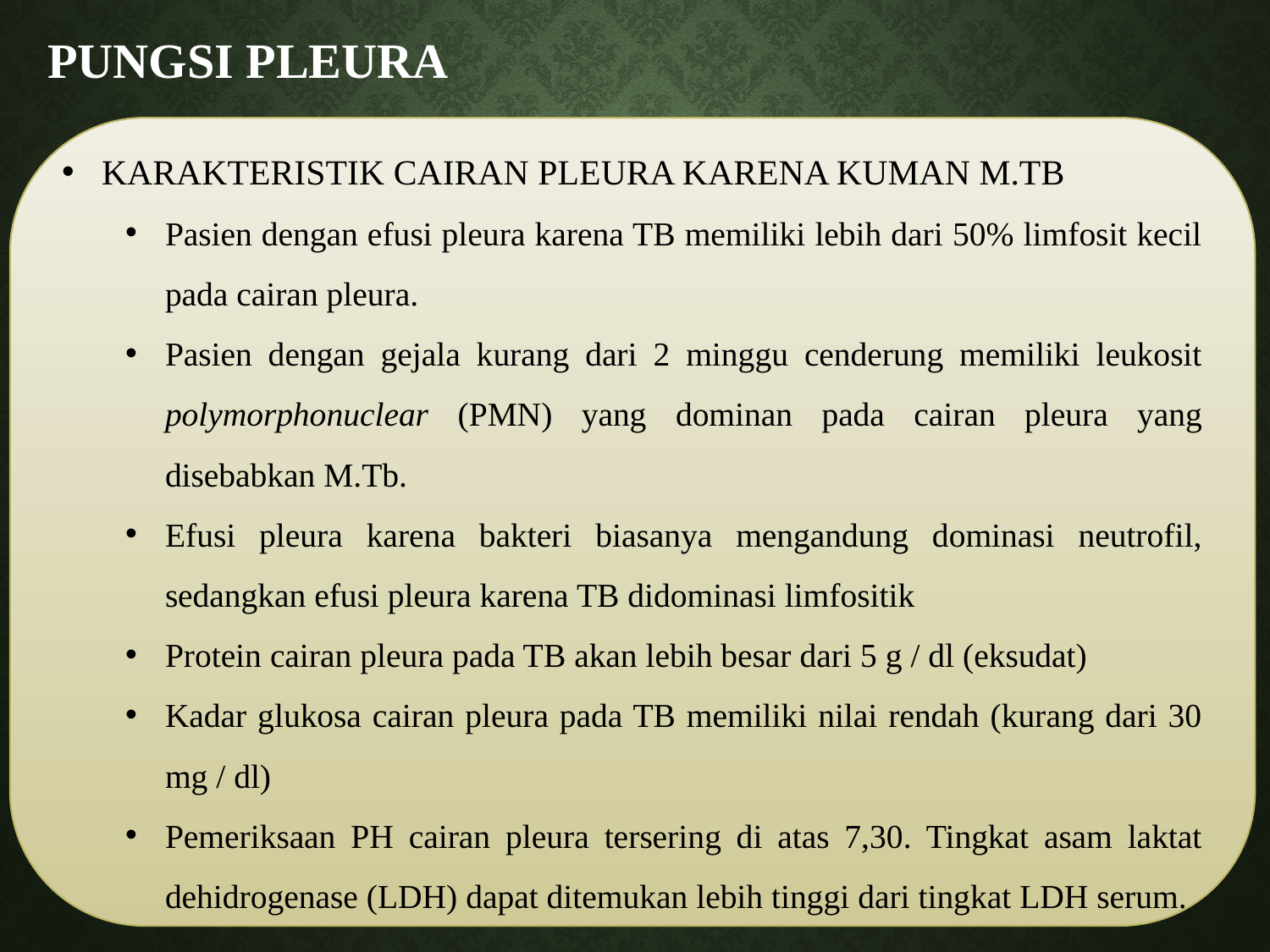

# Pungsi pleura
KARAKTERISTIK CAIRAN PLEURA KARENA KUMAN M.TB
Pasien dengan efusi pleura karena TB memiliki lebih dari 50% limfosit kecil pada cairan pleura.
Pasien dengan gejala kurang dari 2 minggu cenderung memiliki leukosit polymorphonuclear (PMN) yang dominan pada cairan pleura yang disebabkan M.Tb.
Efusi pleura karena bakteri biasanya mengandung dominasi neutrofil, sedangkan efusi pleura karena TB didominasi limfositik
Protein cairan pleura pada TB akan lebih besar dari 5 g / dl (eksudat)
Kadar glukosa cairan pleura pada TB memiliki nilai rendah (kurang dari 30 mg / dl)
Pemeriksaan PH cairan pleura tersering di atas 7,30. Tingkat asam laktat dehidrogenase (LDH) dapat ditemukan lebih tinggi dari tingkat LDH serum.